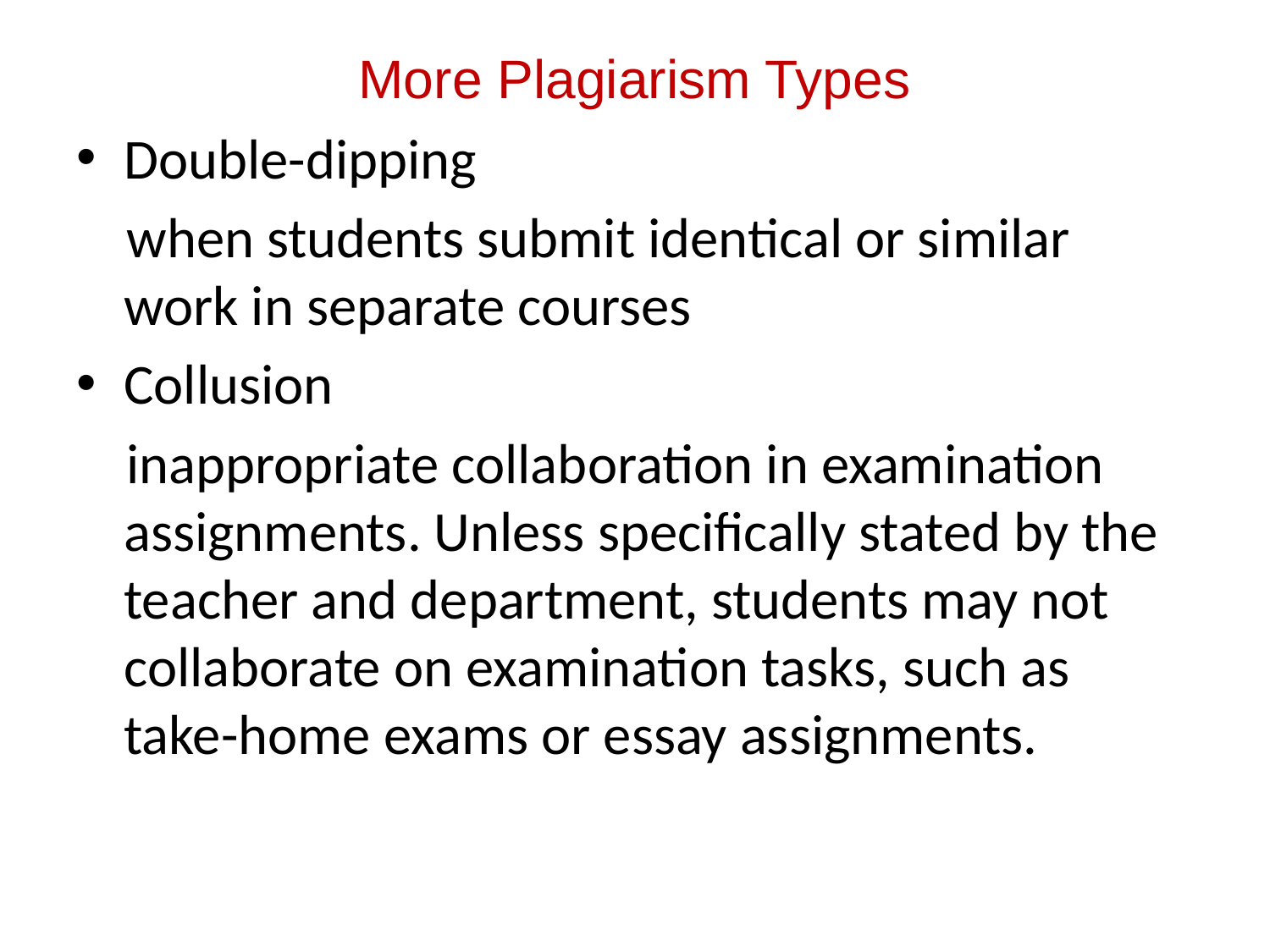

# More Plagiarism Types
Double-dipping
when students submit identical or similar work in separate courses
Collusion
inappropriate collaboration in examination assignments. Unless specifically stated by the teacher and department, students may not collaborate on examination tasks, such as take-home exams or essay assignments.